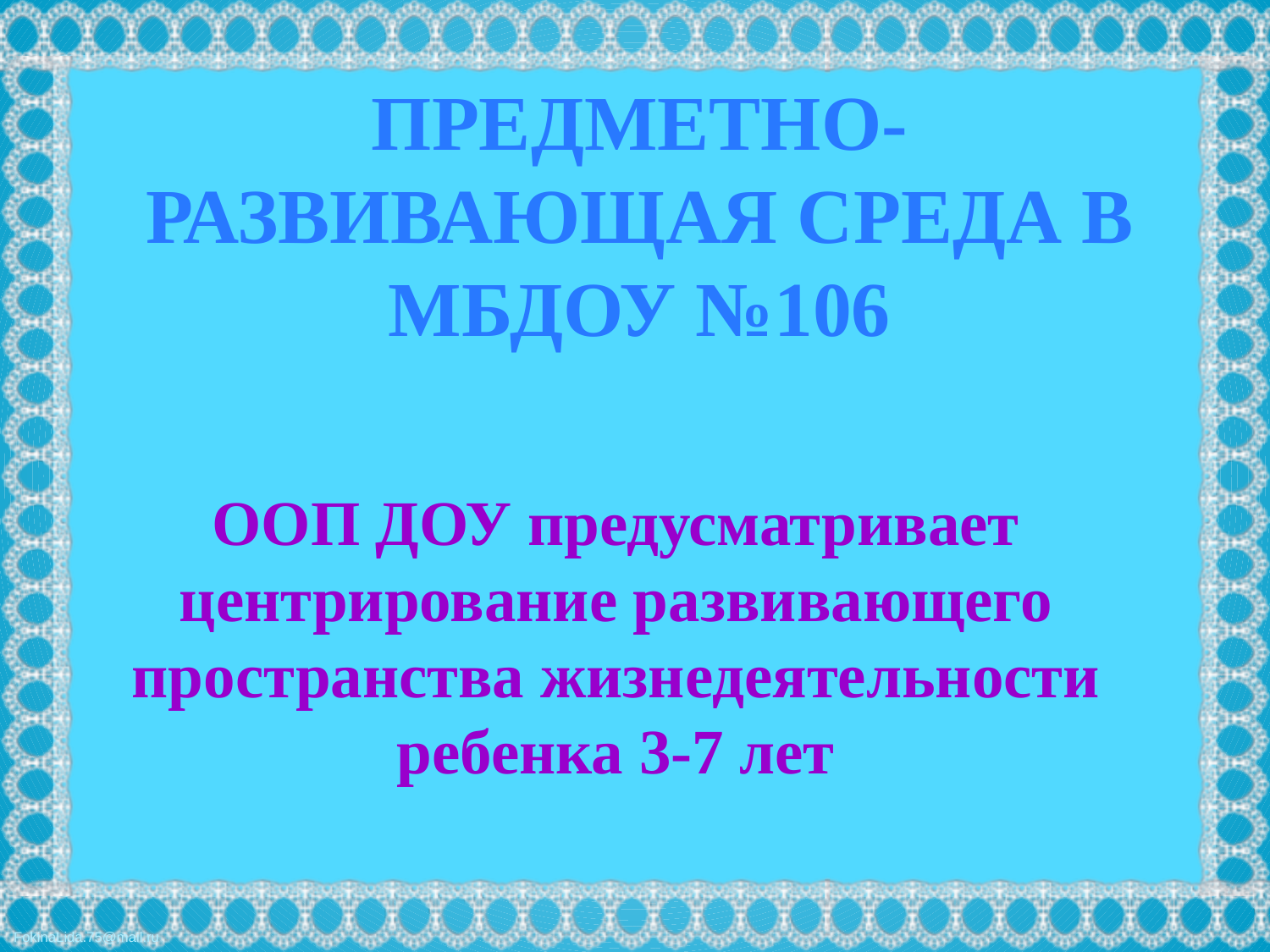

Предметно-развивающая среда в МБДОУ №106
ООП ДОУ предусматривает центрирование развивающего пространства жизнедеятельности ребенка 3-7 лет